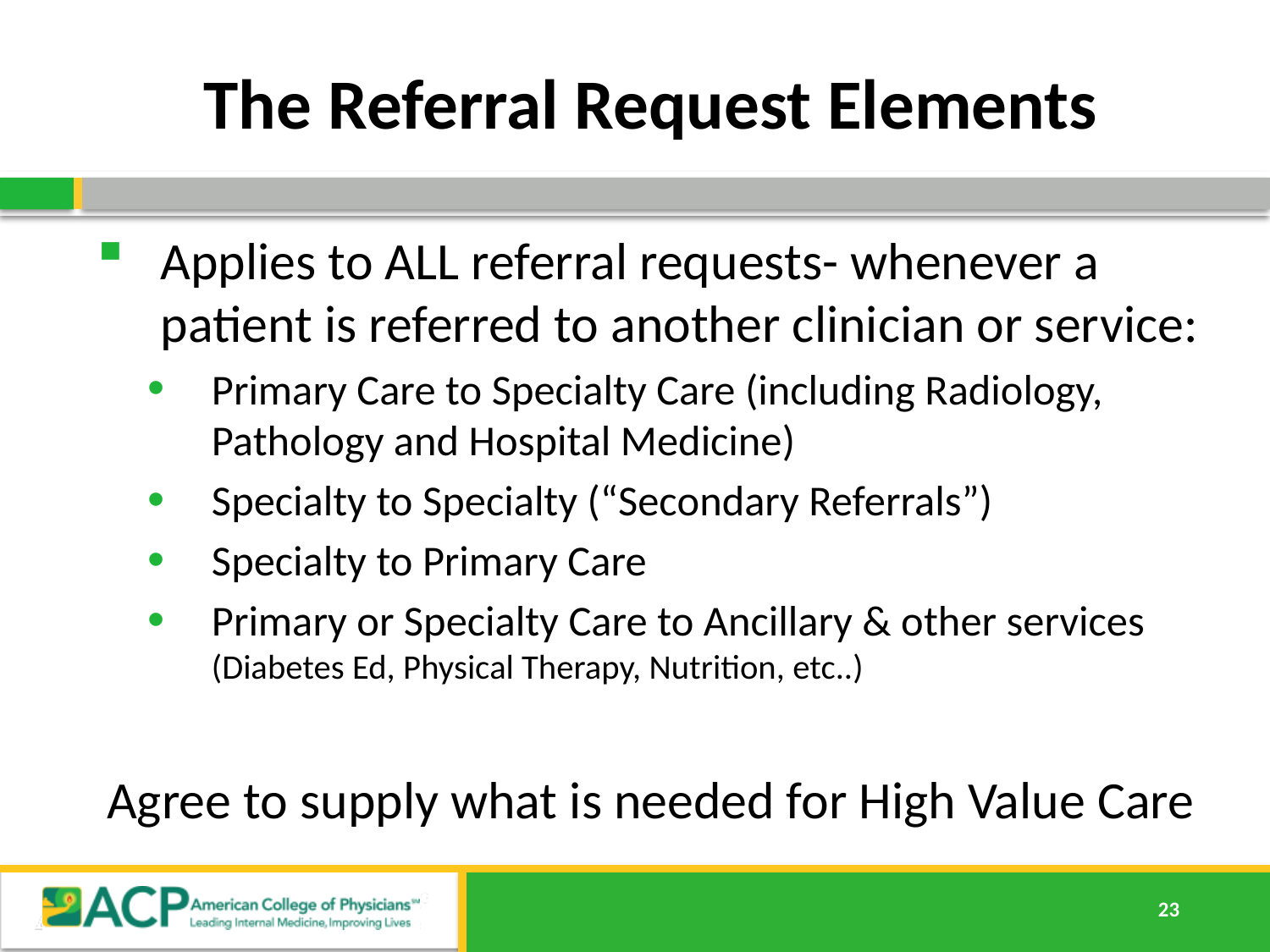

# The Referral Request Elements
Applies to ALL referral requests- whenever a patient is referred to another clinician or service:
Primary Care to Specialty Care (including Radiology,  Pathology and Hospital Medicine)
Specialty to Specialty (“Secondary Referrals”)
Specialty to Primary Care
Primary or Specialty Care to Ancillary & other services (Diabetes Ed, Physical Therapy, Nutrition, etc..)

Agree to supply what is needed for High Value Care